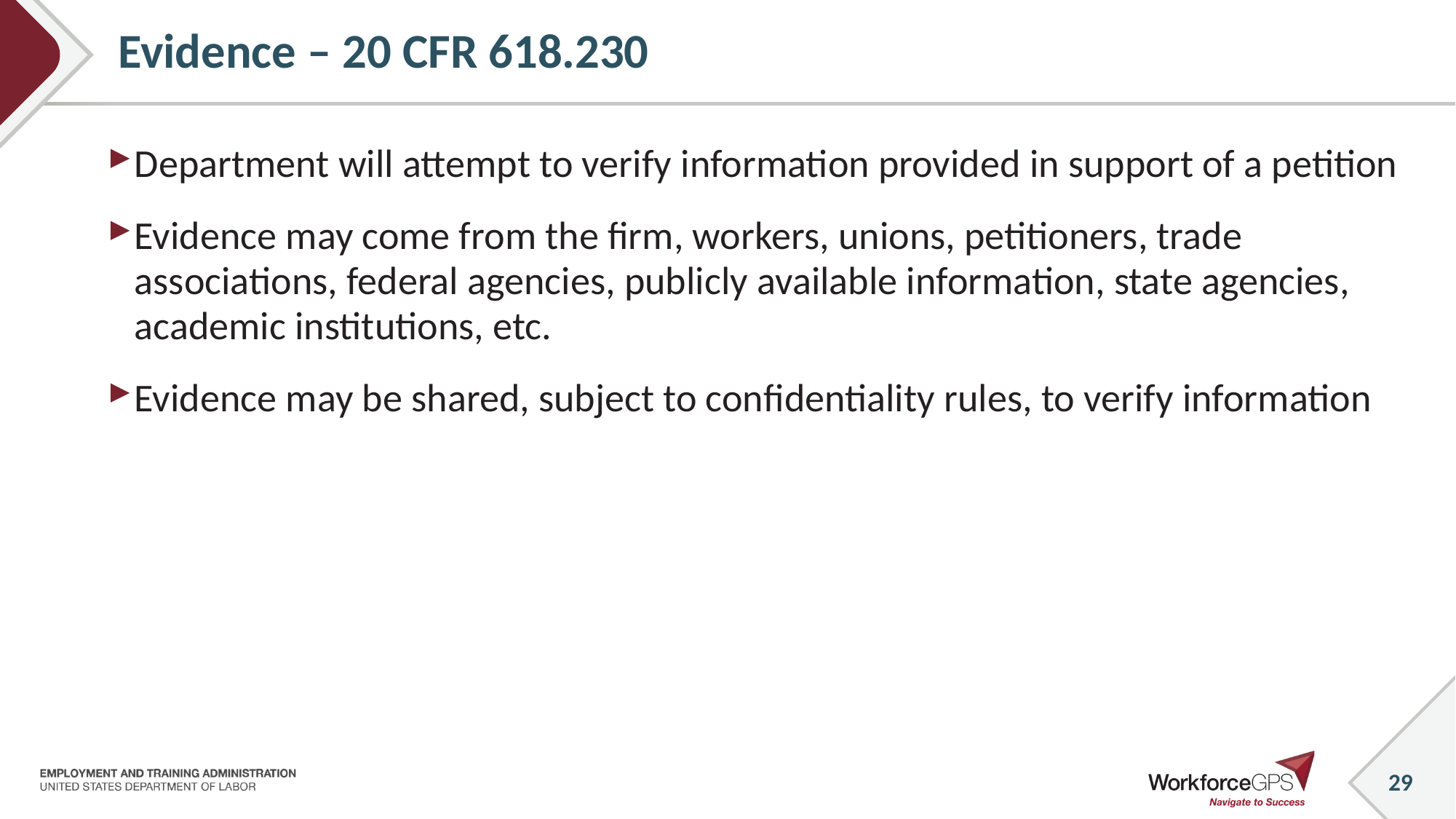

# Evidence – 20 CFR 618.230
Department will attempt to verify information provided in support of a petition
Evidence may come from the firm, workers, unions, petitioners, trade associations, federal agencies, publicly available information, state agencies, academic institutions, etc.
Evidence may be shared, subject to confidentiality rules, to verify information
 29